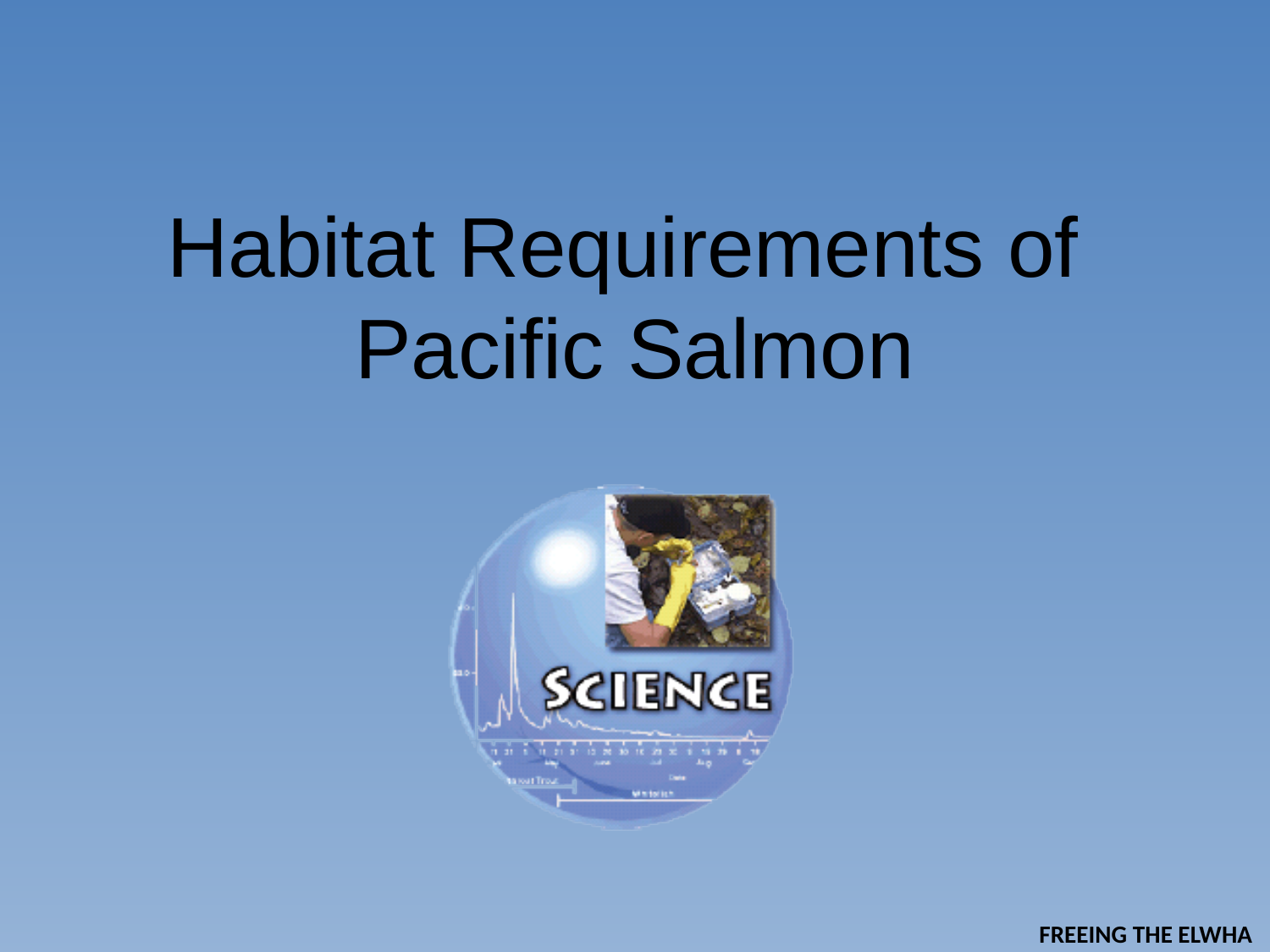

# Habitat Requirements of Pacific Salmon
FREEING THE ELWHA